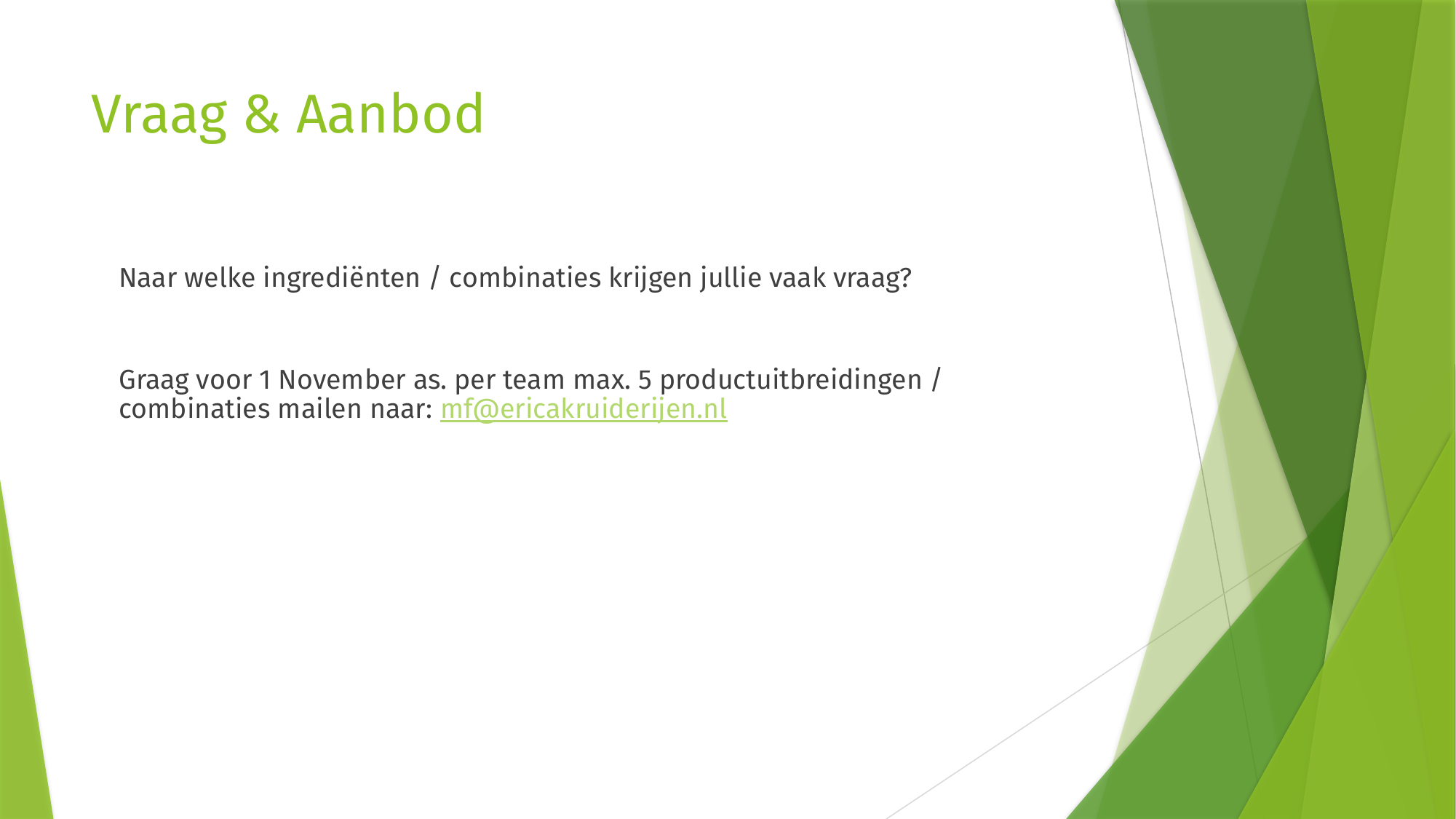

# Vraag & Aanbod
Naar welke ingrediënten / combinaties krijgen jullie vaak vraag?

Graag voor 1 November as. per team max. 5 productuitbreidingen / combinaties mailen naar: mf@ericakruiderijen.nl